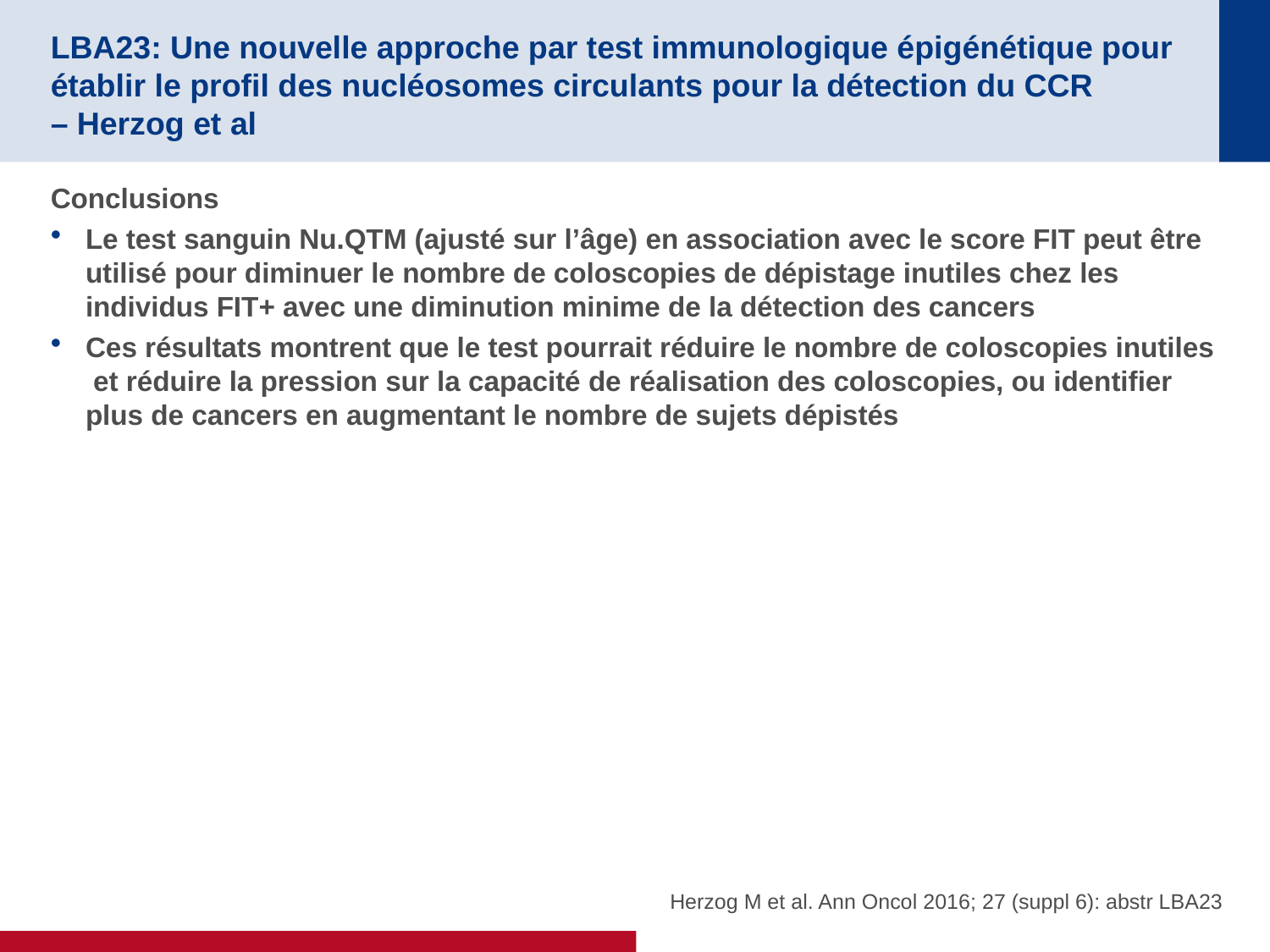

# LBA23: Une nouvelle approche par test immunologique épigénétique pour établir le profil des nucléosomes circulants pour la détection du CCR – Herzog et al
Conclusions
Le test sanguin Nu.QTM (ajusté sur l’âge) en association avec le score FIT peut être utilisé pour diminuer le nombre de coloscopies de dépistage inutiles chez les individus FIT+ avec une diminution minime de la détection des cancers
Ces résultats montrent que le test pourrait réduire le nombre de coloscopies inutiles  et réduire la pression sur la capacité de réalisation des coloscopies, ou identifier plus de cancers en augmentant le nombre de sujets dépistés
Herzog M et al. Ann Oncol 2016; 27 (suppl 6): abstr LBA23